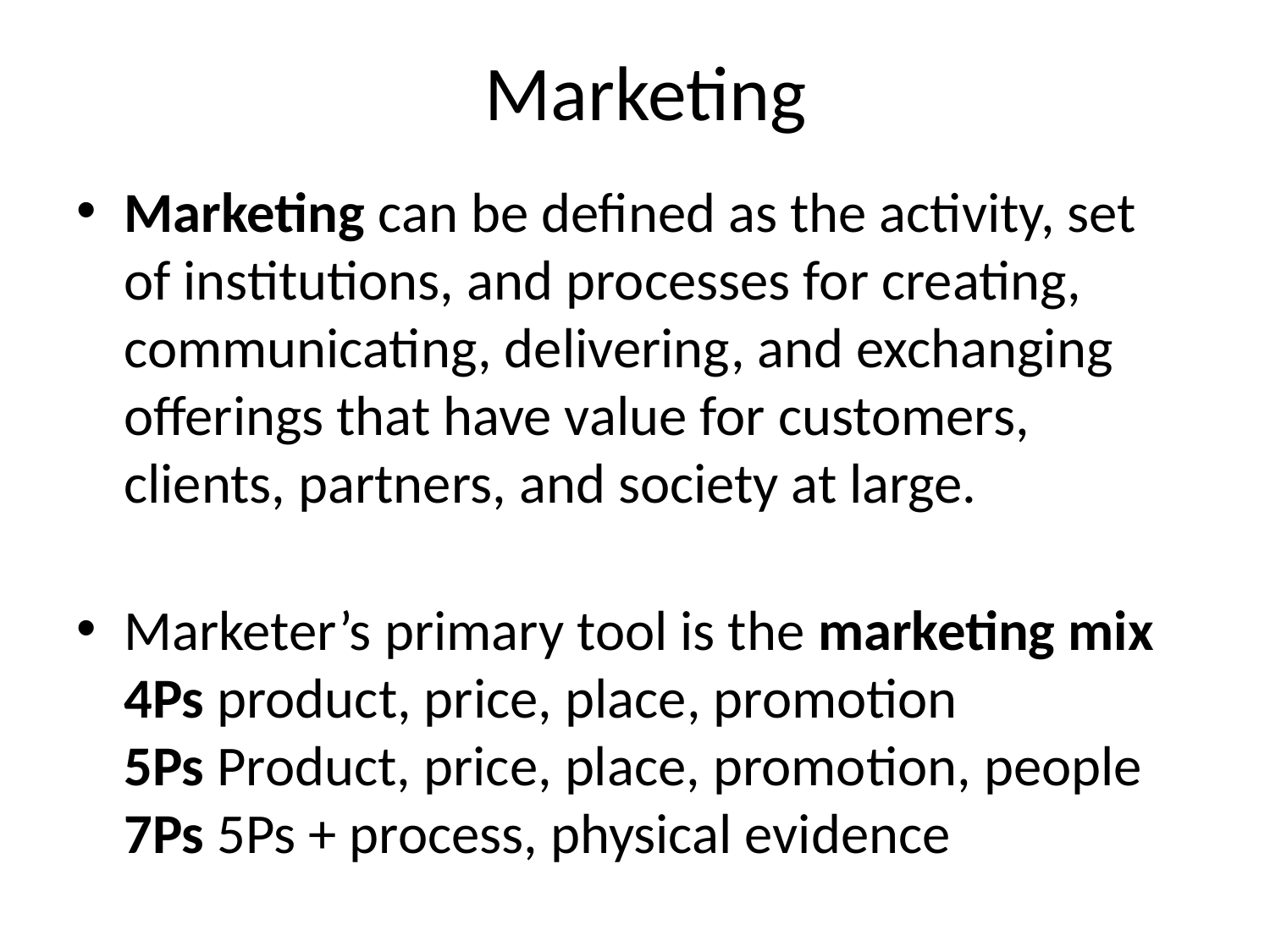

# Marketing
Marketing can be defined as the activity, set of institutions, and processes for creating, communicating, delivering, and exchanging offerings that have value for customers, clients, partners, and society at large.
Marketer’s primary tool is the marketing mix
4Ps product, price, place, promotion
5Ps Product, price, place, promotion, people
7Ps 5Ps + process, physical evidence